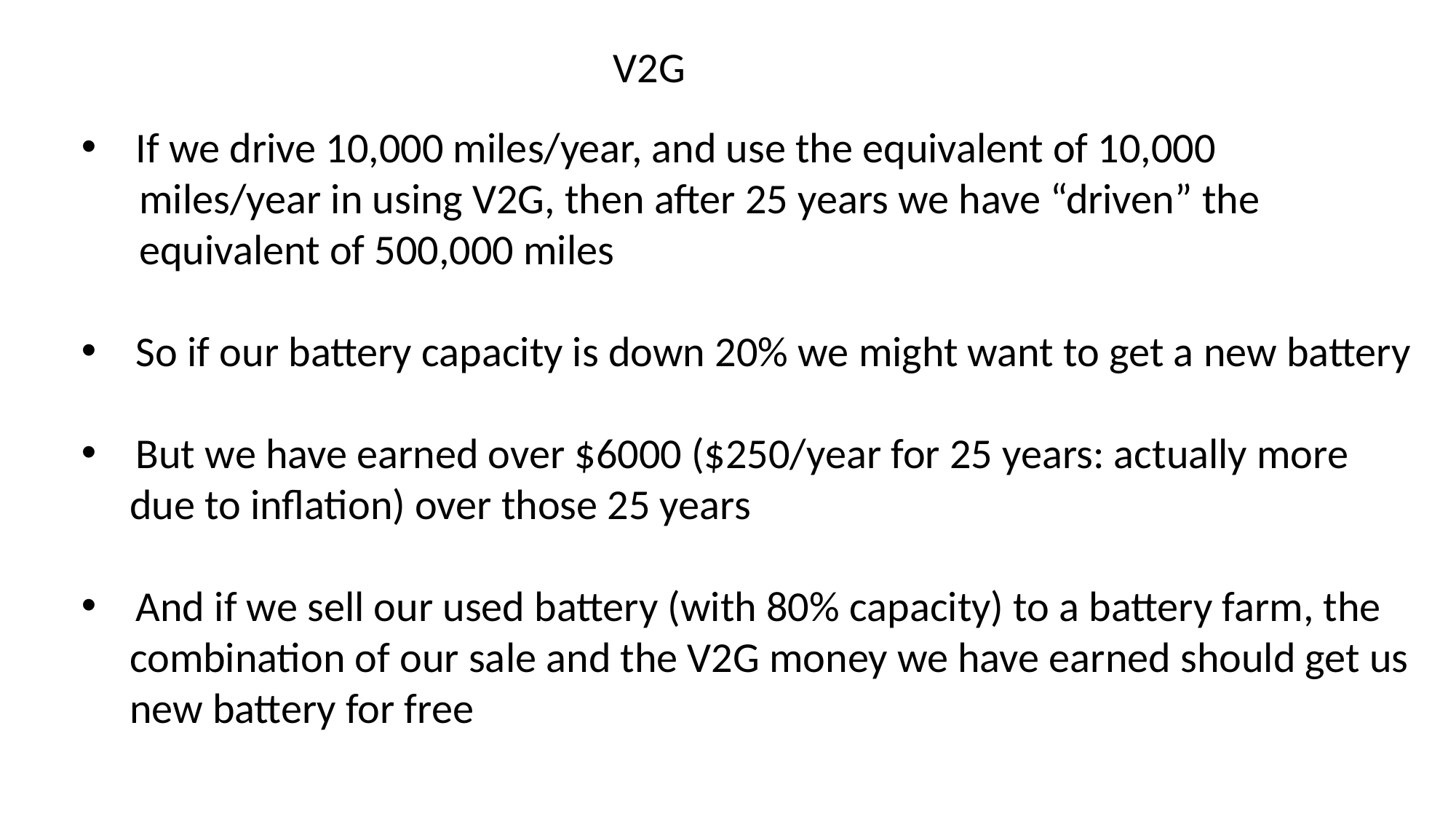

V2G
If we drive 10,000 miles/year, and use the equivalent of 10,000
      miles/year in using V2G, then after 25 years we have “driven” the
      equivalent of 500,000 miles

So if our battery capacity is down 20% we might want to get a new battery

But we have earned over $6000 ($250/year for 25 years: actually more
     due to inflation) over those 25 years

And if we sell our used battery (with 80% capacity) to a battery farm, the
     combination of our sale and the V2G money we have earned should get us
     new battery for free